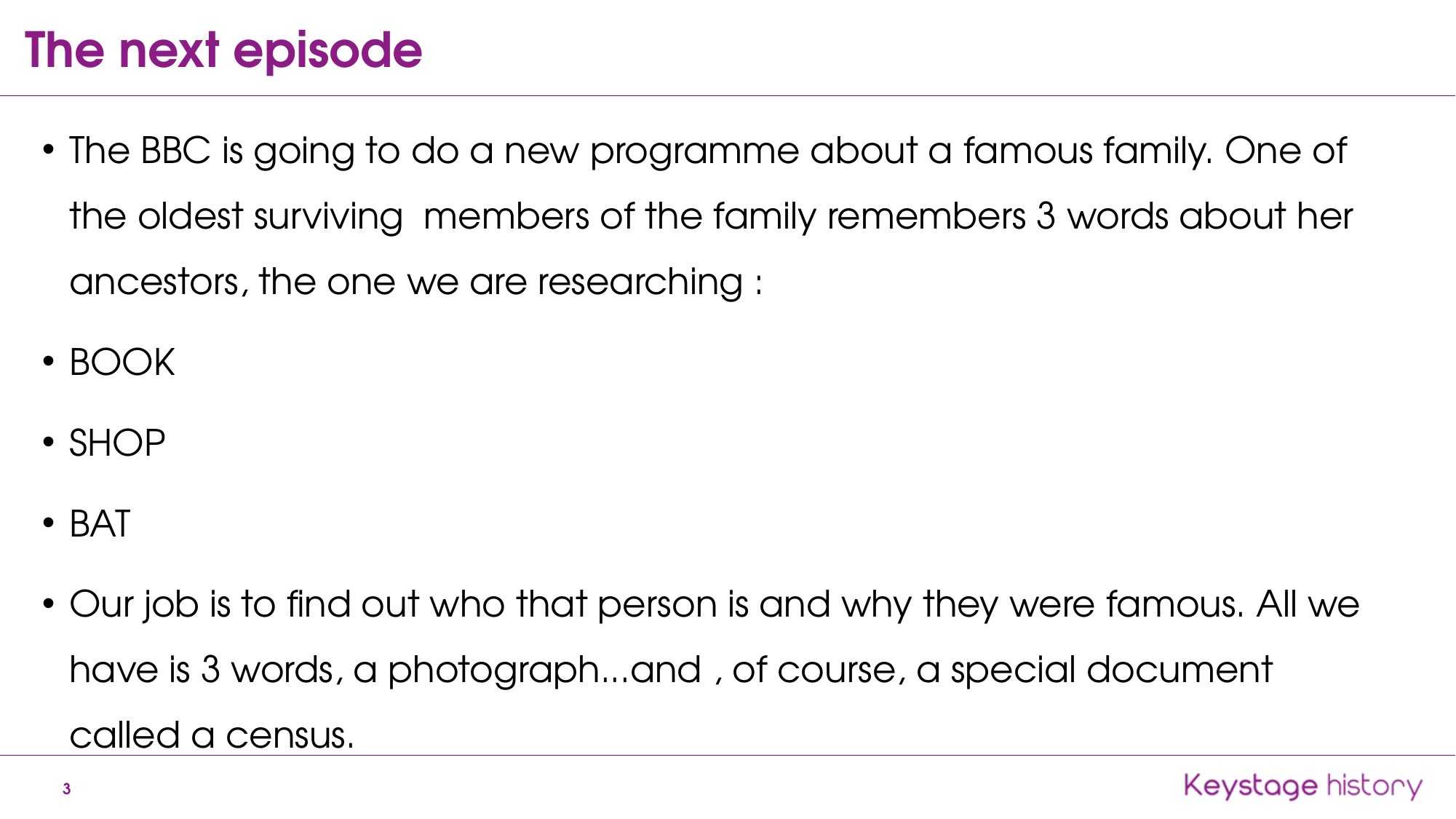

The next episode
The BBC is going to do a new programme about a famous family. One of the oldest surviving  members of the family remembers 3 words about her ancestors, the one we are researching :
BOOK
SHOP
BAT
Our job is to find out who that person is and why they were famous. All we have is 3 words, a photograph...and , of course, a special document called a census.